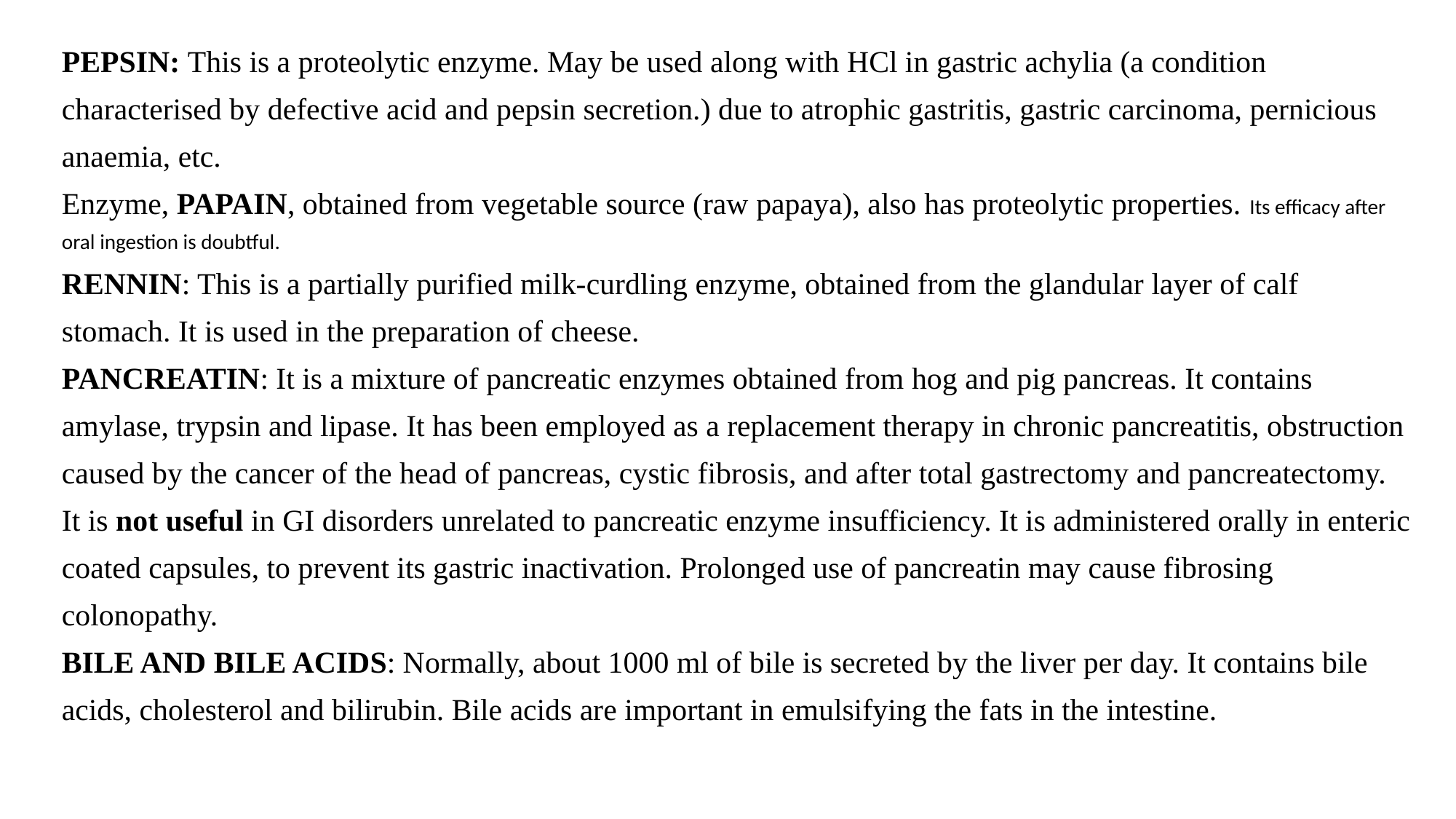

PEPSIN: This is a proteolytic enzyme. May be used along with HCl in gastric achylia (a condition characterised by defective acid and pepsin secretion.) due to atrophic gastritis, gastric carcinoma, pernicious anaemia, etc.
Enzyme, PAPAIN, obtained from vegetable source (raw papaya), also has proteolytic properties. Its efficacy after oral ingestion is doubtful.
RENNIN: This is a partially purified milk-curdling enzyme, obtained from the glandular layer of calf stomach. It is used in the preparation of cheese.
PANCREATIN: It is a mixture of pancreatic enzymes obtained from hog and pig pancreas. It contains amylase, trypsin and lipase. It has been employed as a replacement therapy in chronic pancreatitis, obstruction caused by the cancer of the head of pancreas, cystic fibrosis, and after total gastrectomy and pancreatectomy. It is not useful in GI disorders unrelated to pancreatic enzyme insufficiency. It is administered orally in enteric coated capsules, to prevent its gastric inactivation. Prolonged use of pancreatin may cause fibrosing colonopathy.
BILE AND BILE ACIDS: Normally, about 1000 ml of bile is secreted by the liver per day. It contains bile acids, cholesterol and bilirubin. Bile acids are important in emulsifying the fats in the intestine.